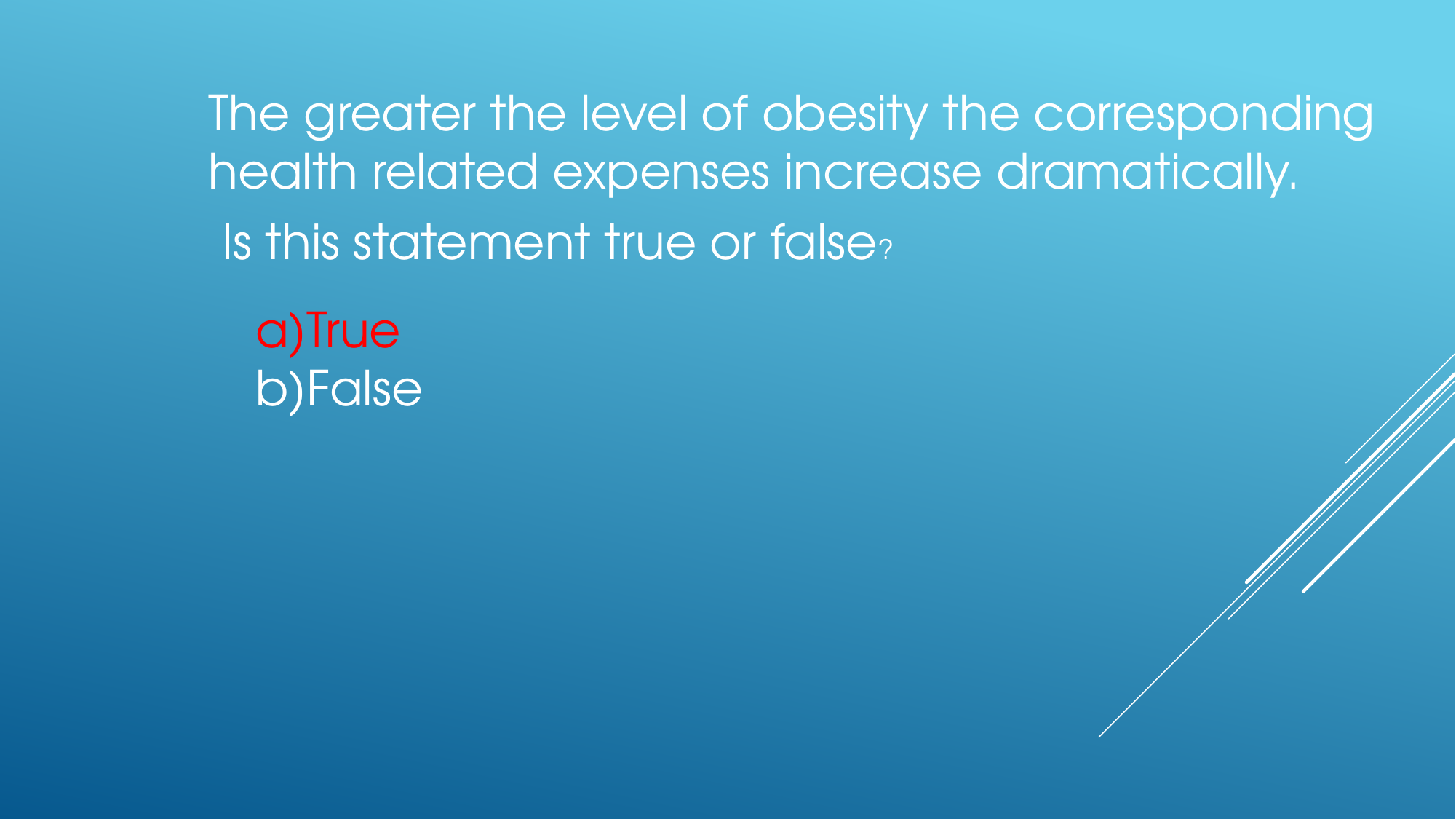

The greater the level of obesity the corresponding health related expenses increase dramatically.
Is this statement true or false?
True
False